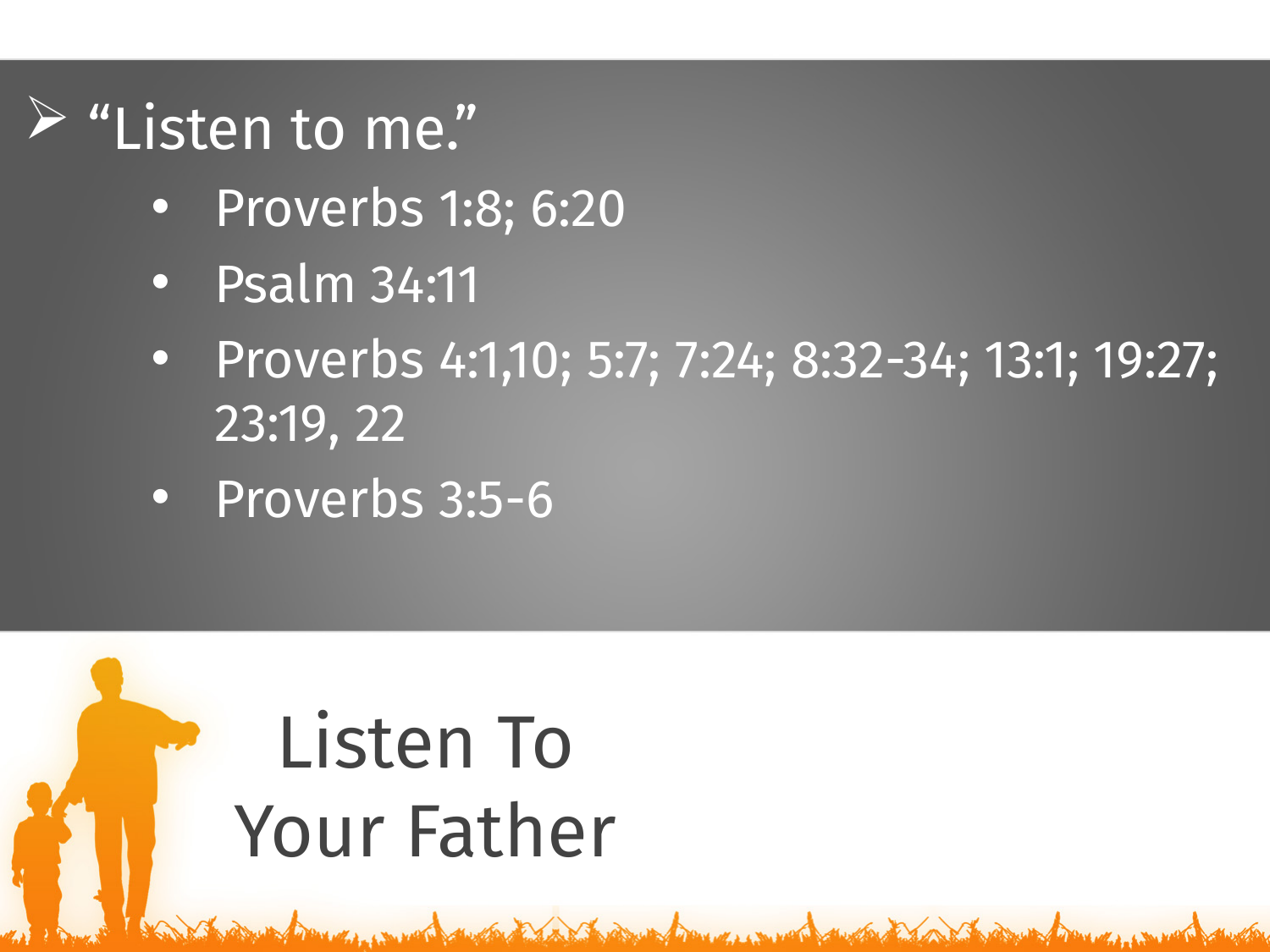

“Listen to me.”
Proverbs 1:8; 6:20
Psalm 34:11
Proverbs 4:1,10; 5:7; 7:24; 8:32-34; 13:1; 19:27; 23:19, 22
Proverbs 3:5-6
# Listen To Your Father